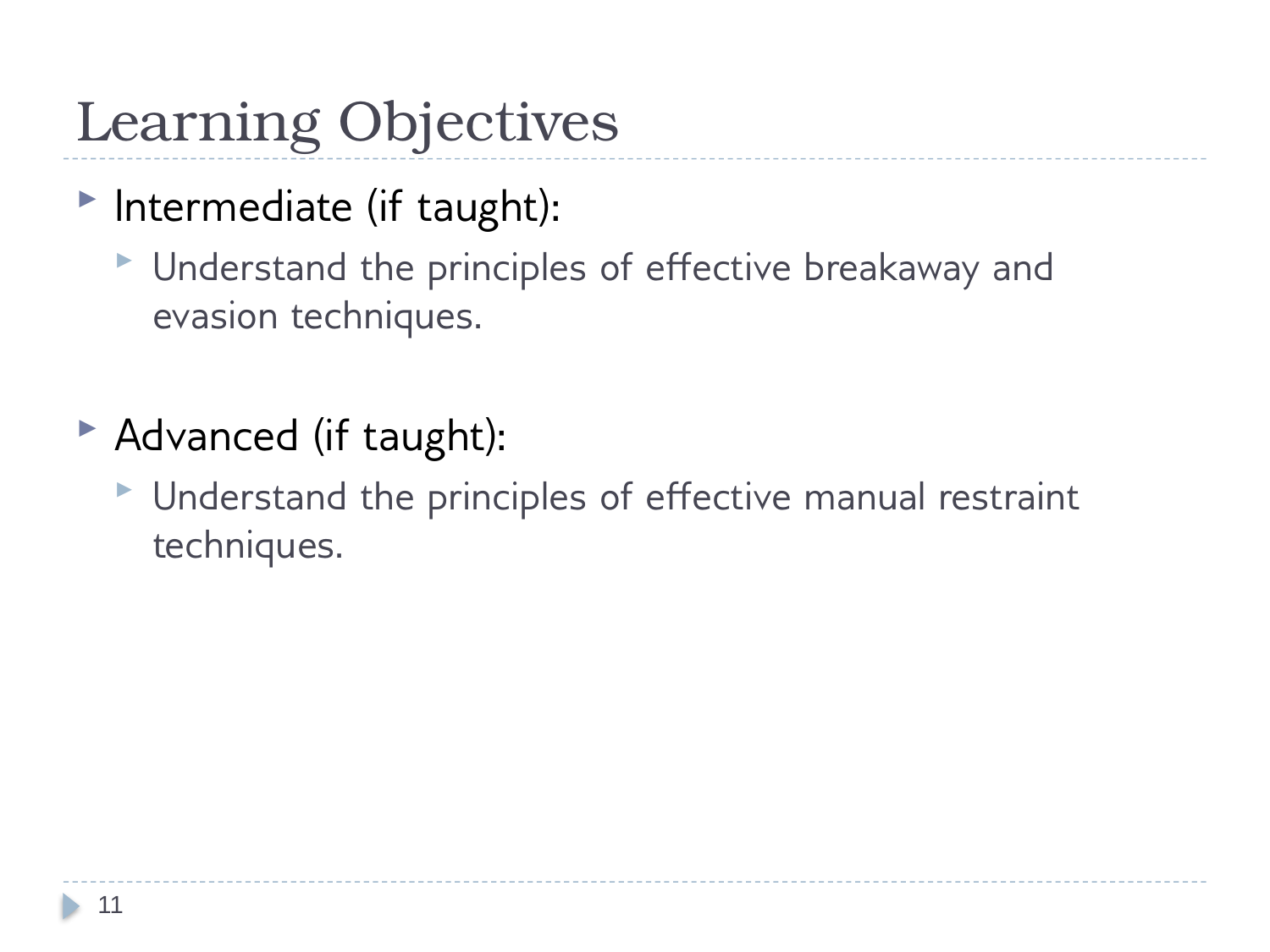

# Learning Objectives
Intermediate (if taught):
Understand the principles of effective breakaway and evasion techniques.

Advanced (if taught):
Understand the principles of effective manual restraint techniques.
11